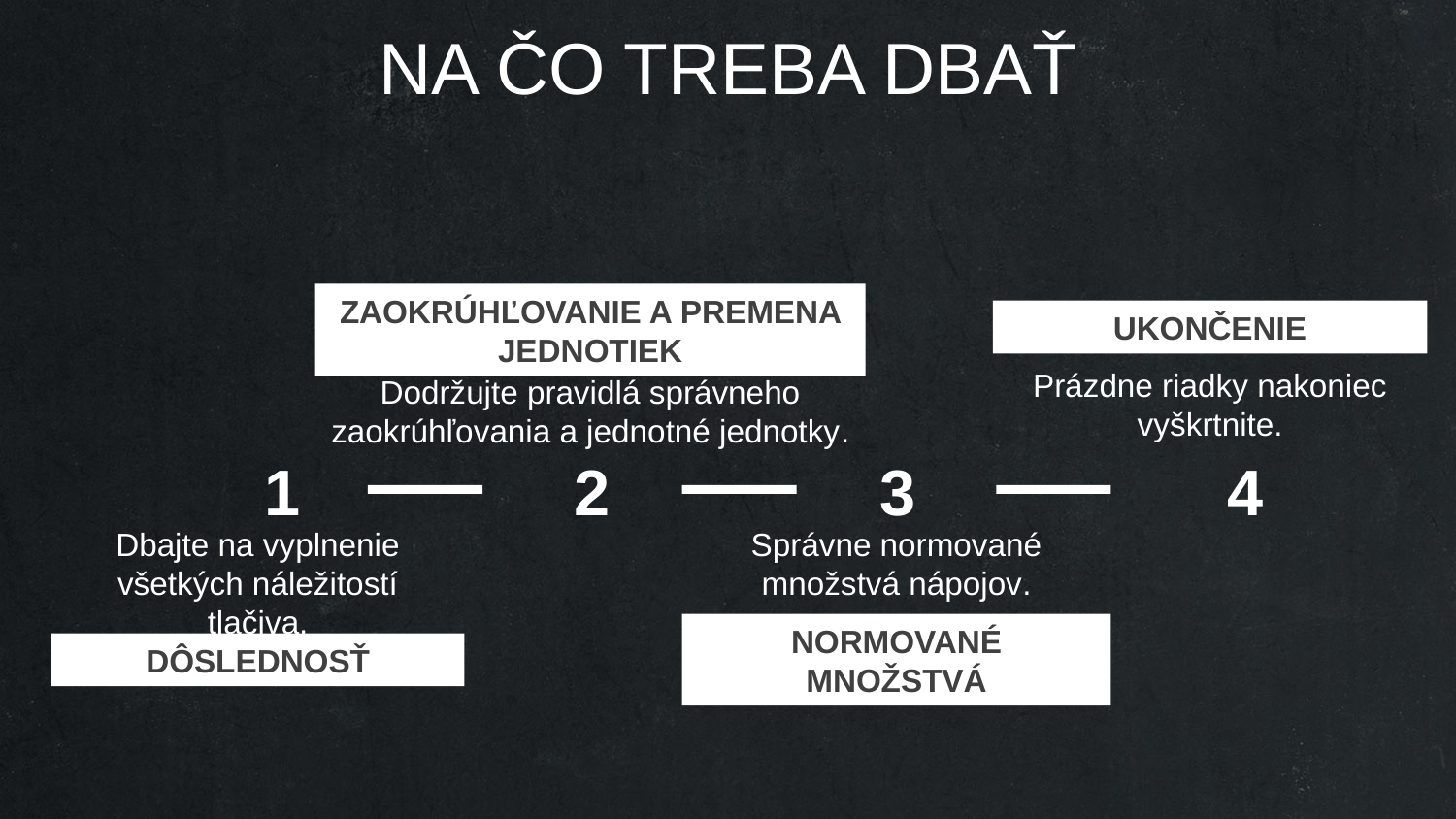

NA ČO TREBA DBAŤ
ZAOKRÚHĽOVANIE A PREMENA JEDNOTIEK
Dodržujte pravidlá správneho zaokrúhľovania a jednotné jednotky.
UKONČENIE
Prázdne riadky nakoniec vyškrtnite.
1
2
3
4

Správne normované množstvá nápojov.

NORMOVANÉ MNOŽSTVÁ
Dbajte na vyplnenie všetkých náležitostí tlačiva.
DÔSLEDNOSŤ